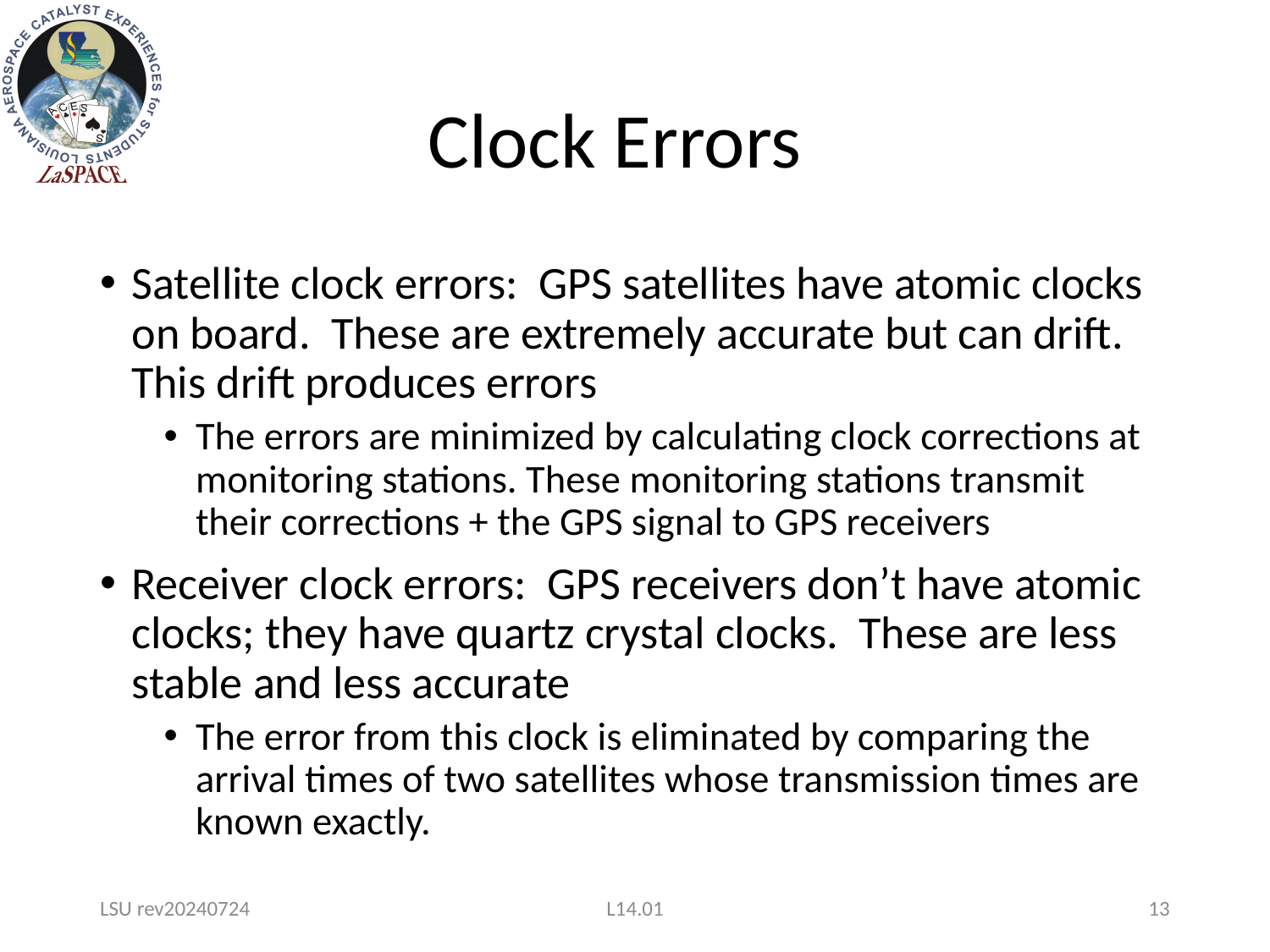

# Clock Errors
Satellite clock errors:  GPS satellites have atomic clocks on board.  These are extremely accurate but can drift.  This drift produces errors
The errors are minimized by calculating clock corrections at monitoring stations. These monitoring stations transmit their corrections + the GPS signal to GPS receivers
Receiver clock errors:  GPS receivers don’t have atomic clocks; they have quartz crystal clocks.  These are less stable and less accurate
The error from this clock is eliminated by comparing the arrival times of two satellites whose transmission times are known exactly.
LSU rev20240724
L14.01
13